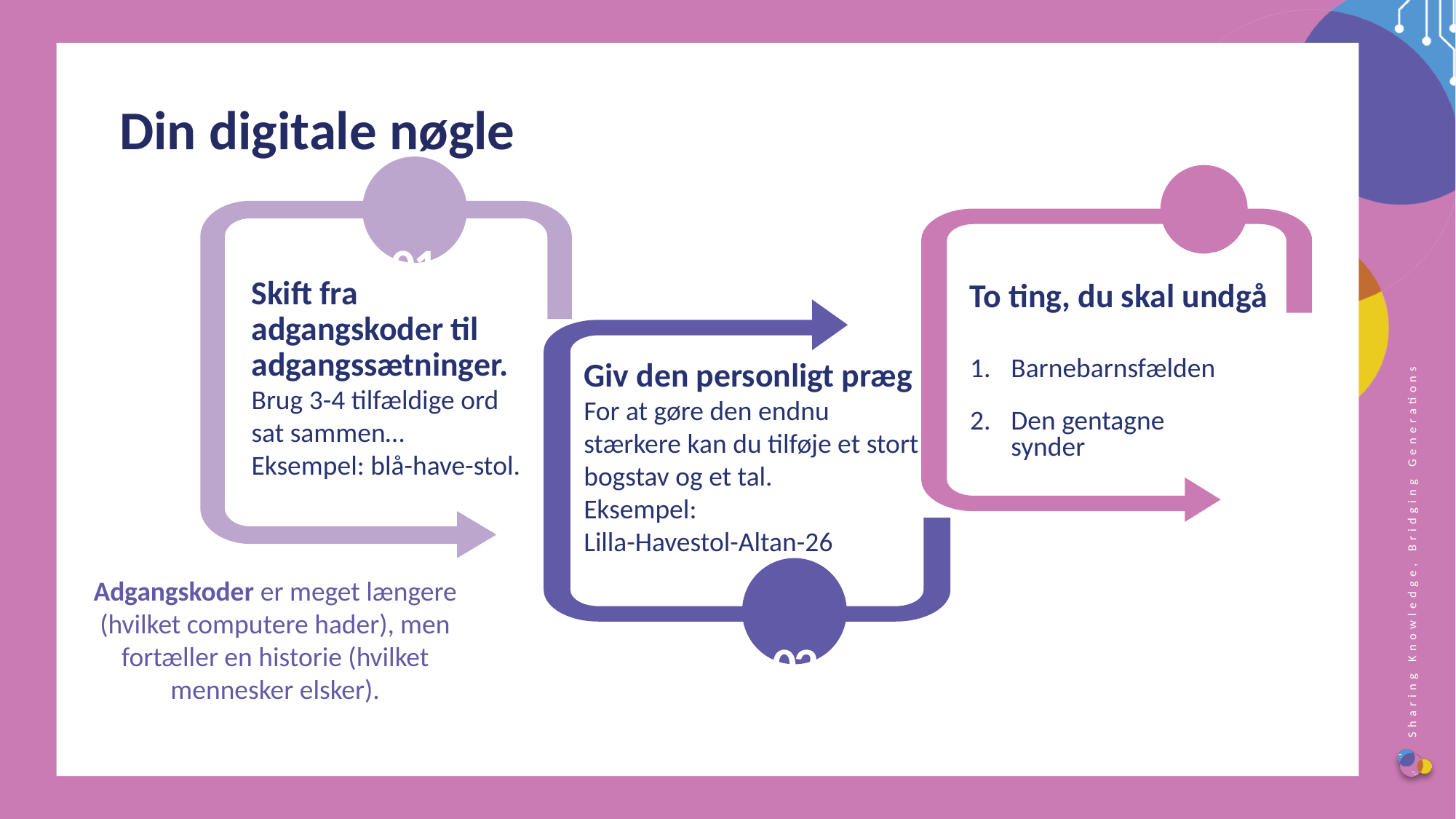

Din digitale nøgle

01
03

Skift fra adgangskoder til adgangssætninger.
Brug 3-4 tilfældige ord sat sammen… Eksempel: blå-have-stol.
To ting, du skal undgå

Barnebarnsfælden

Den gentagne synder
Giv den personligt præg
For at gøre den endnu stærkere kan du tilføje et stort bogstav og et tal.
Eksempel:
Lilla-Havestol-Altan-26

Adgangskoder er meget længere (hvilket computere hader), men fortæller en historie (hvilket mennesker elsker).
02